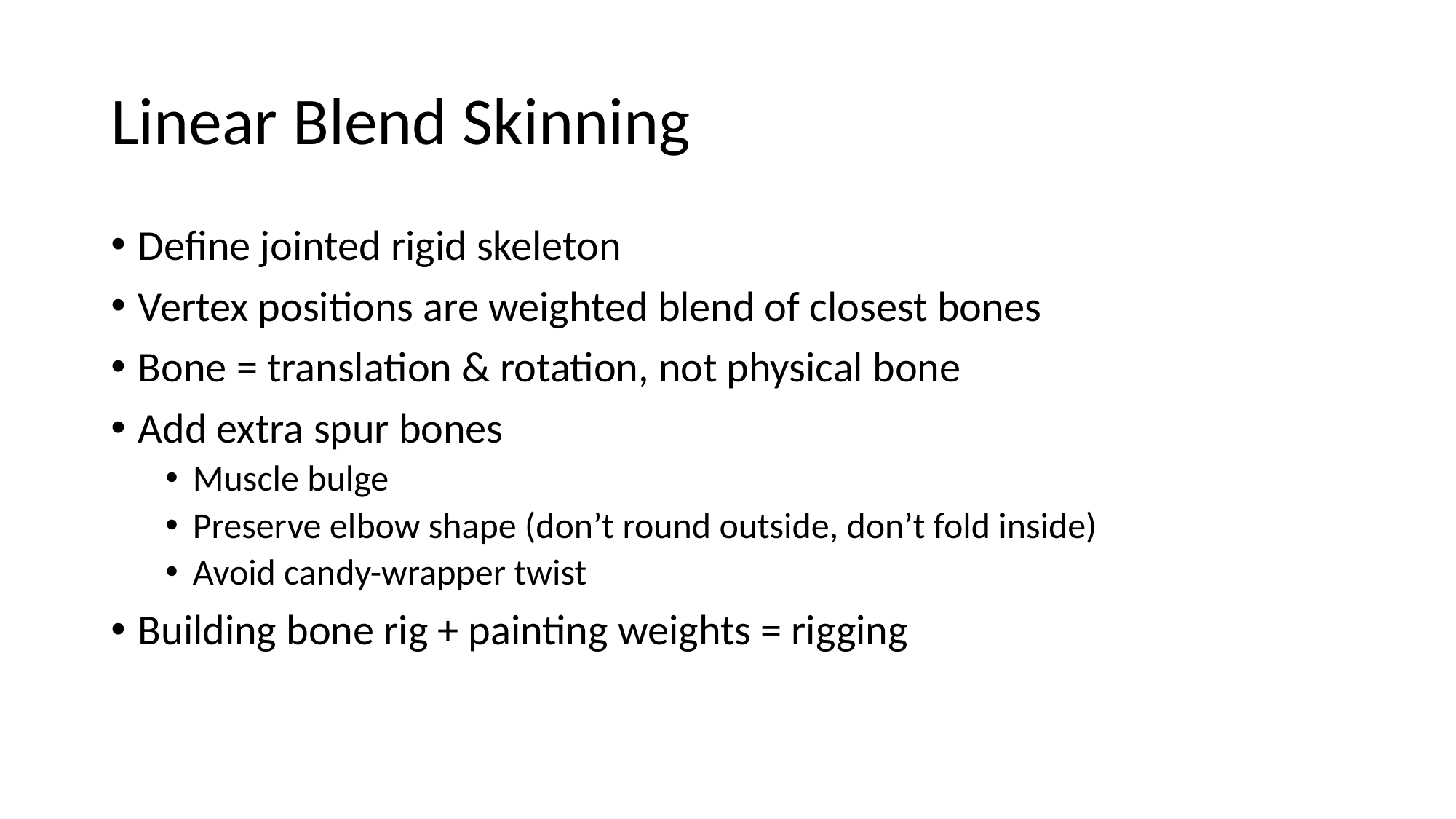

# Linear Blend Skinning
Define jointed rigid skeleton
Vertex positions are weighted blend of closest bones
Bone = translation & rotation, not physical bone
Add extra spur bones
Muscle bulge
Preserve elbow shape (don’t round outside, don’t fold inside)
Avoid candy-wrapper twist
Building bone rig + painting weights = rigging